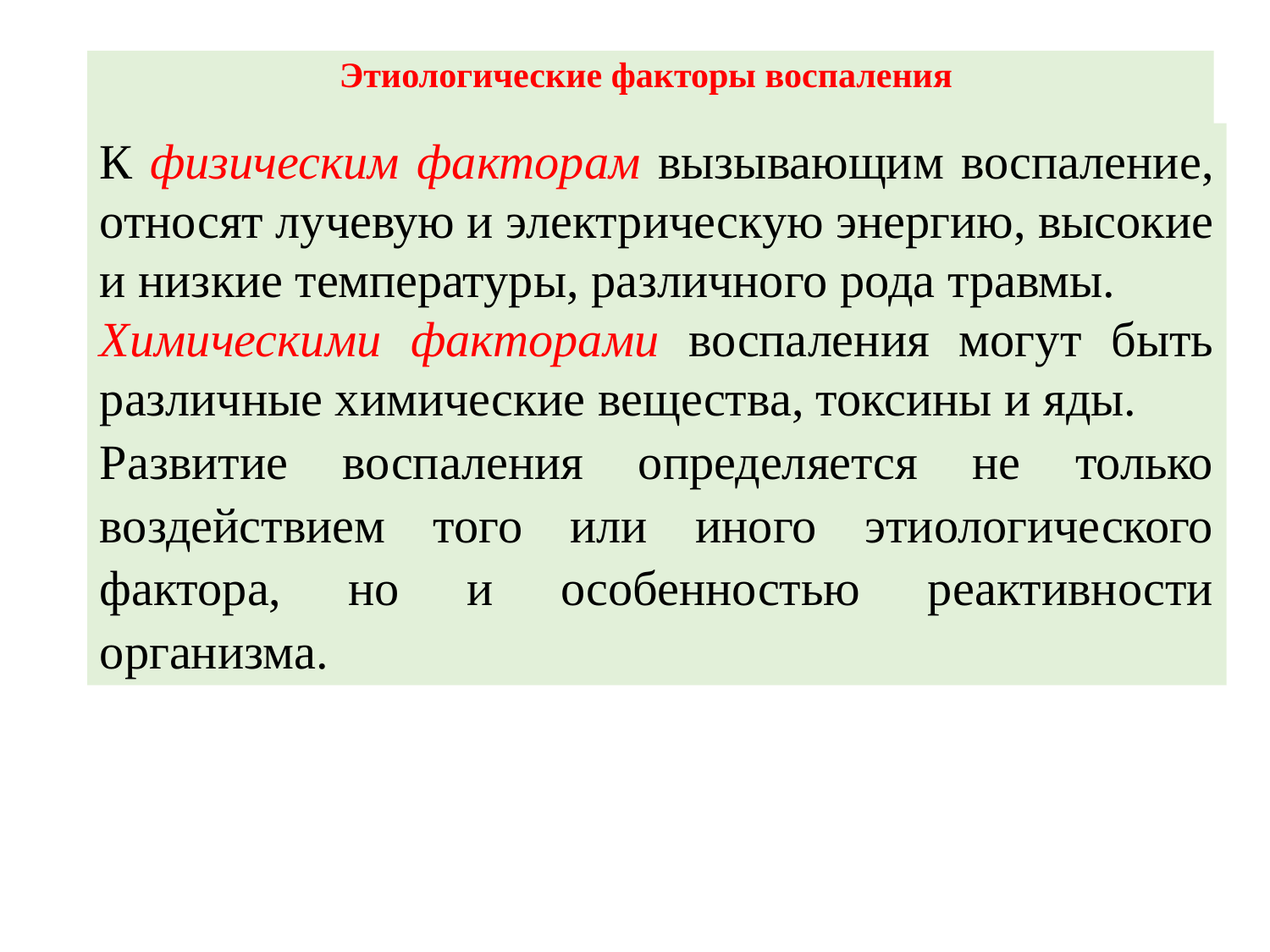

# Этиологические факторы воспаления
К физическим факторам вызывающим воспаление, относят лучевую и электрическую энергию, высокие и низкие температуры, различного рода травмы.
Химическими факторами воспаления могут быть различные химические вещества, токсины и яды.
Развитие воспаления определяется не только воздействием того или иного этиологического фактора, но и особенностью реактивности организма.